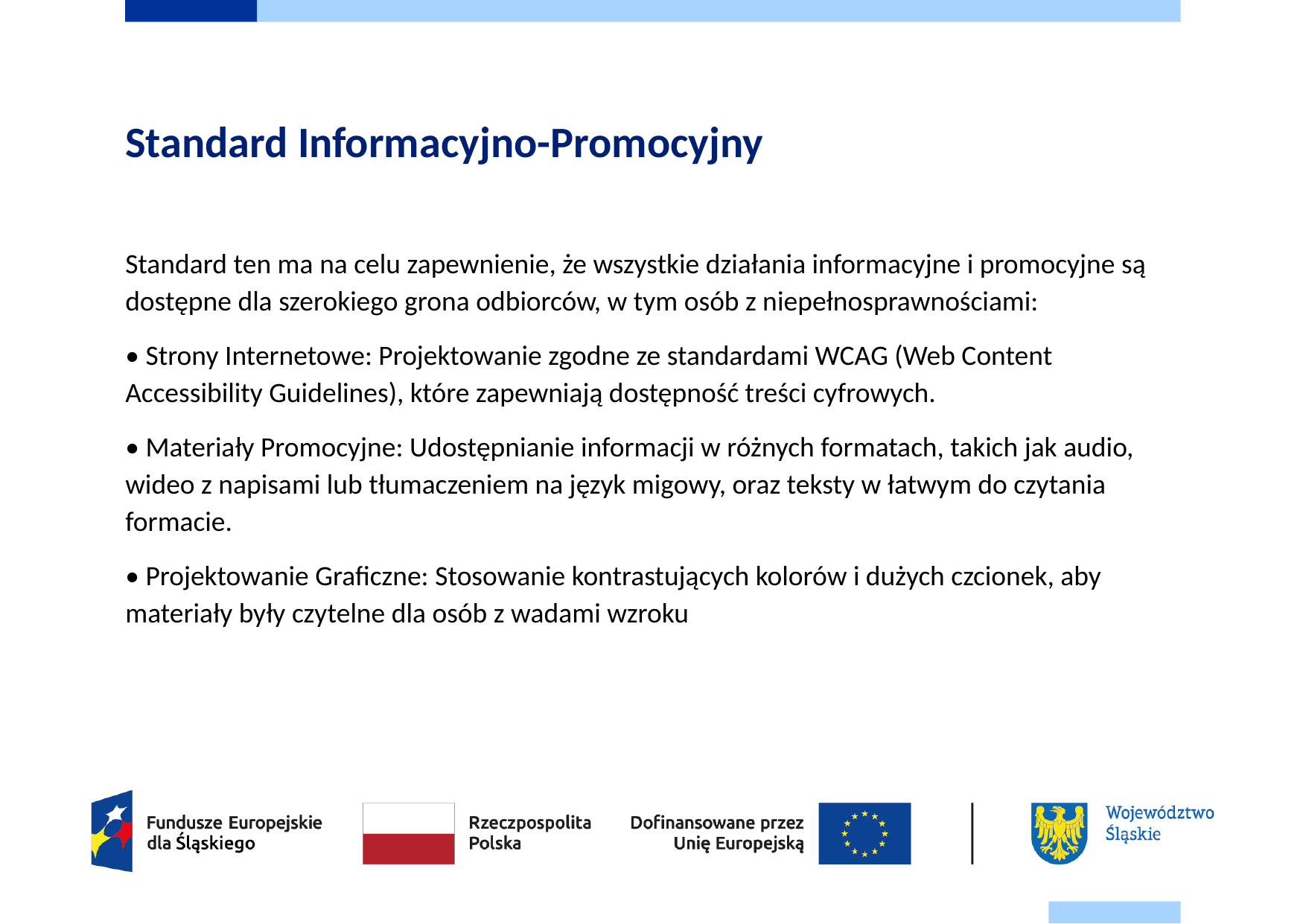

# Standard Informacyjno-Promocyjny
Standard ten ma na celu zapewnienie, że wszystkie działania informacyjne i promocyjne są dostępne dla szerokiego grona odbiorców, w tym osób z niepełnosprawnościami:
• Strony Internetowe: Projektowanie zgodne ze standardami WCAG (Web Content Accessibility Guidelines), które zapewniają dostępność treści cyfrowych.
• Materiały Promocyjne: Udostępnianie informacji w różnych formatach, takich jak audio, wideo z napisami lub tłumaczeniem na język migowy, oraz teksty w łatwym do czytania formacie.
• Projektowanie Graficzne: Stosowanie kontrastujących kolorów i dużych czcionek, aby materiały były czytelne dla osób z wadami wzroku